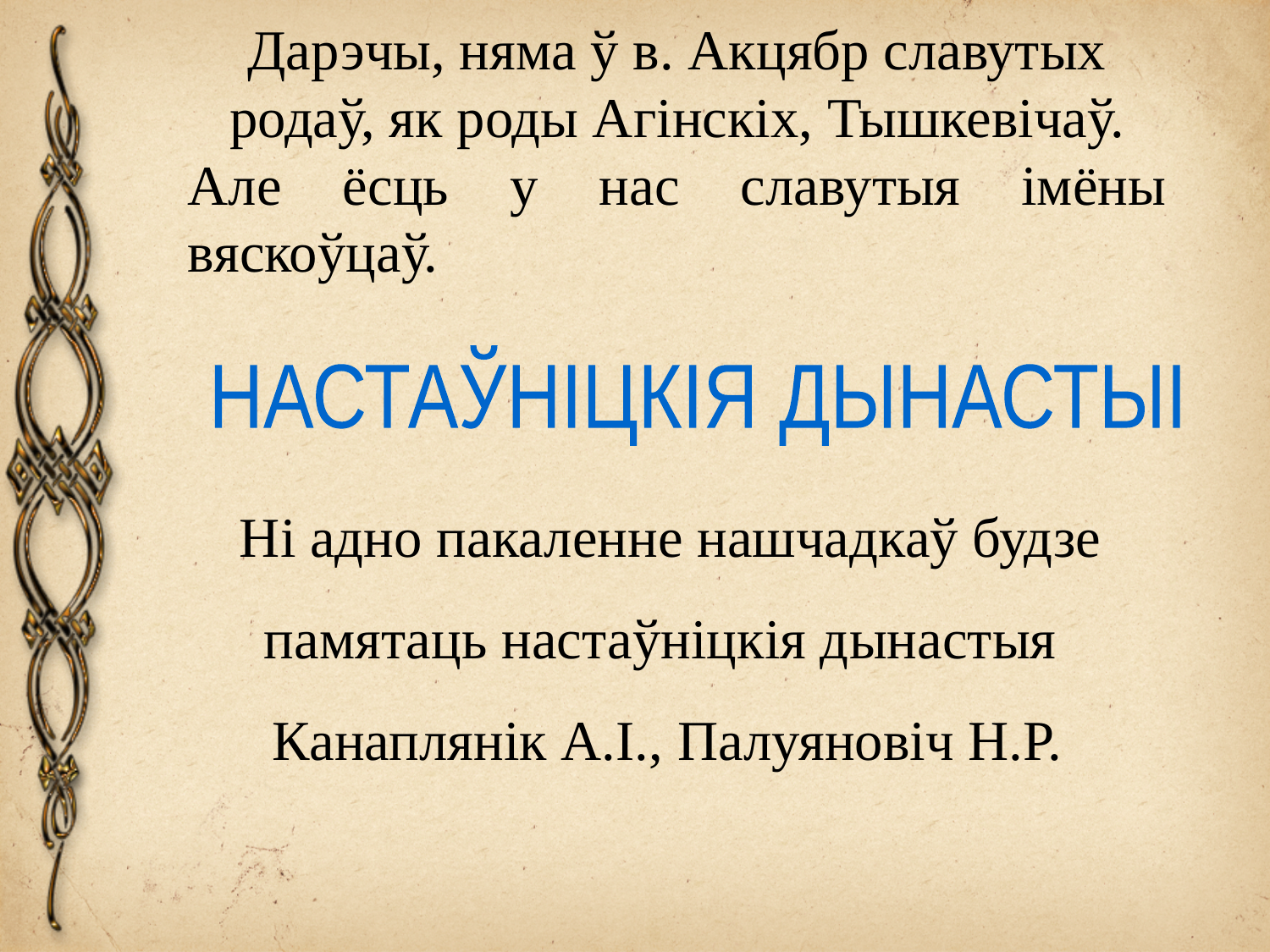

Дарэчы, няма ў в. Акцябр славутых родаў, як роды Агінскіх, Тышкевічаў.
Але ёсць у нас славутыя імёны вяскоўцаў.

НАСТАЎНІЦКІЯ ДЫНАСТЫІ
 Ні адно пакаленне нашчадкаў будзе памятаць настаўніцкія дынастыя
Канаплянік А.І., Палуяновіч Н.Р.